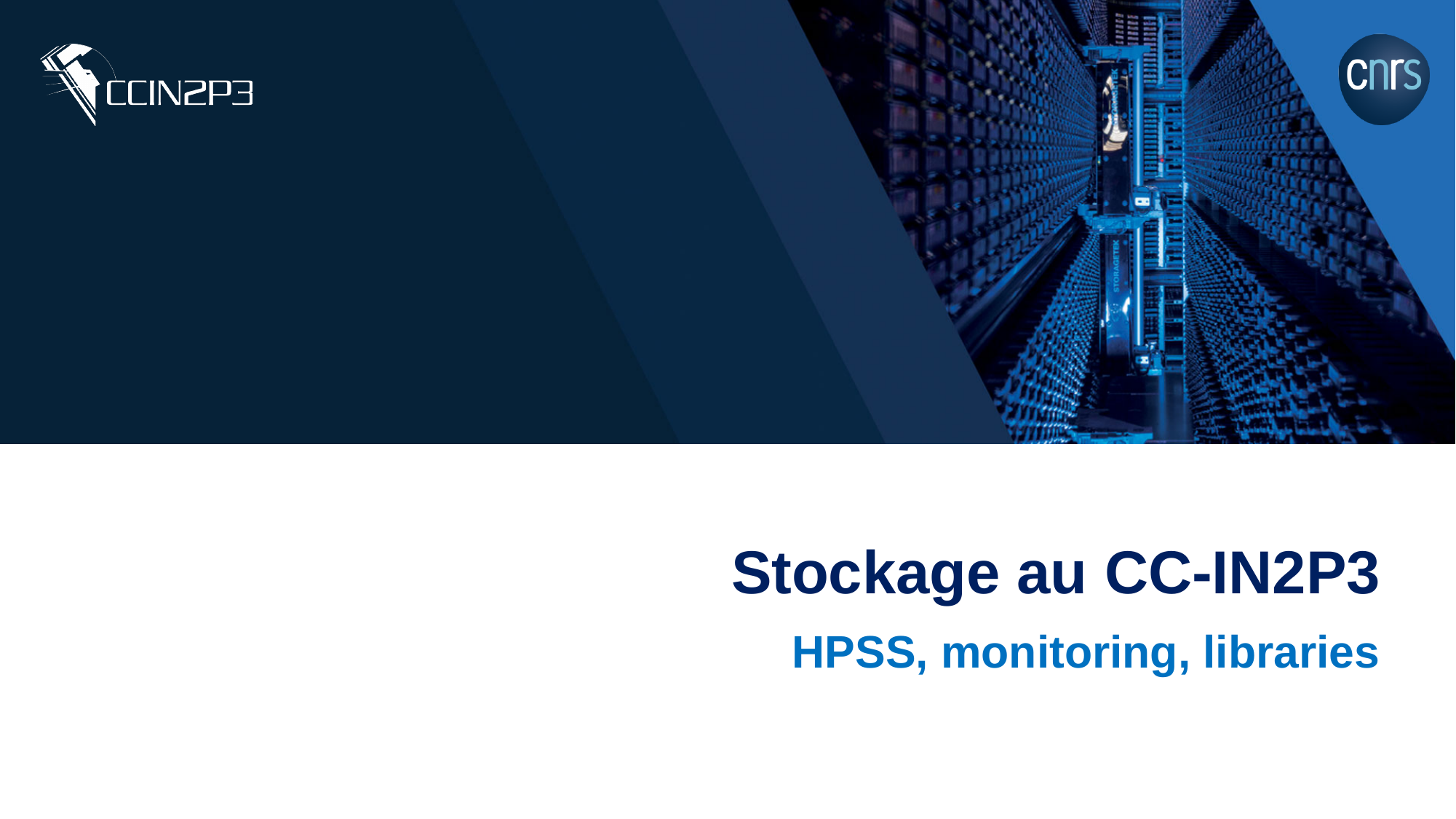

# Stockage au CC-IN2P3
HPSS, monitoring, libraries